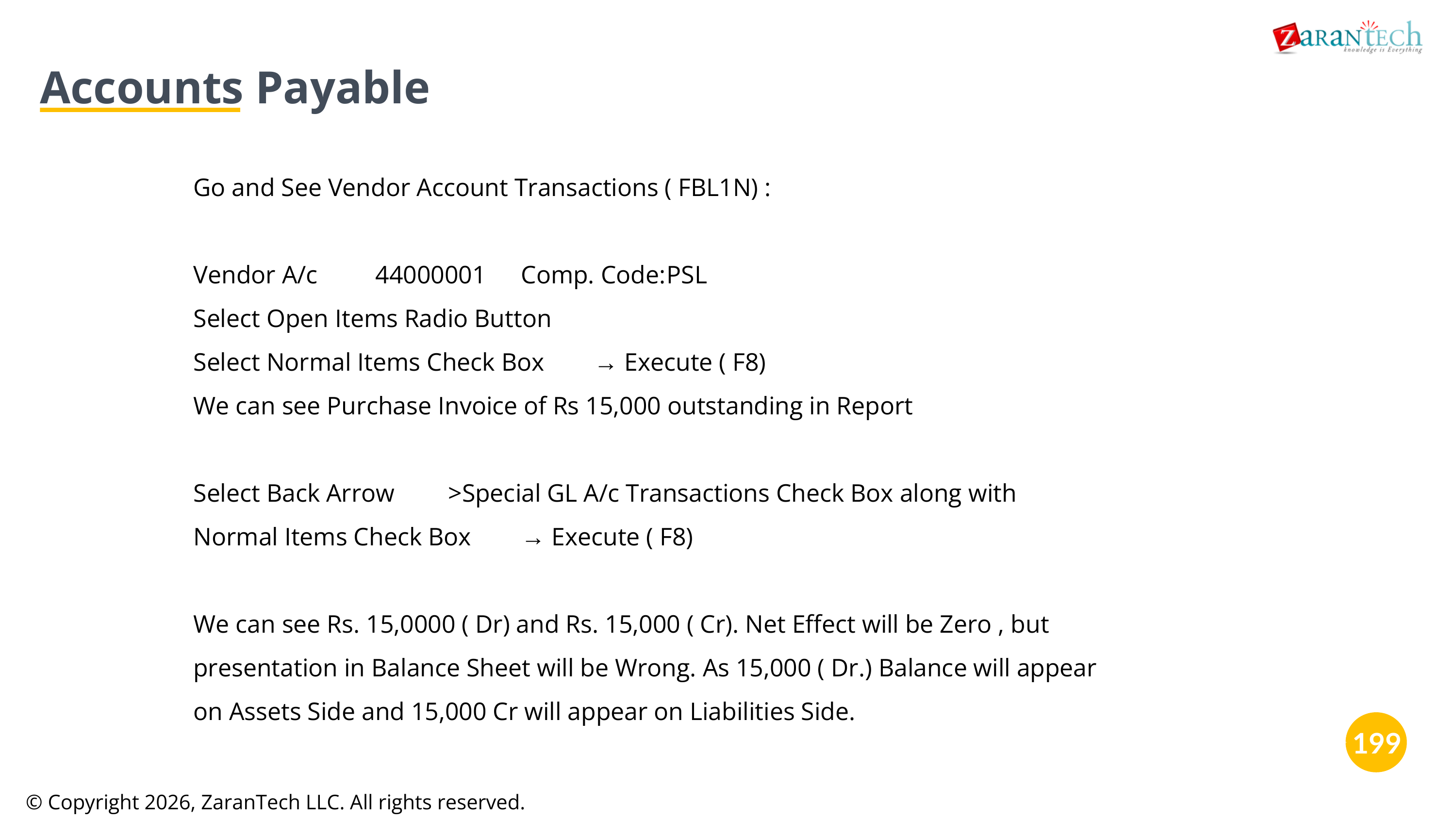

Accounts Payable

Go and See Vendor Account Transactions ( FBL1N) :

Vendor A/c	44000001	Comp. Code:	PSL
Select Open Items Radio Button
Select Normal Items Check Box	→ Execute ( F8)
We can see Purchase Invoice of Rs 15,000 outstanding in Report

Select Back Arrow	>Special GL A/c Transactions Check Box along with
Normal Items Check Box	→ Execute ( F8)

We can see Rs. 15,0000 ( Dr) and Rs. 15,000 ( Cr). Net Effect will be Zero , but
presentation in Balance Sheet will be Wrong. As 15,000 ( Dr.) Balance will appear
on Assets Side and 15,000 Cr will appear on Liabilities Side.
199
199
© Copyright 2026, ZaranTech LLC. All rights reserved.